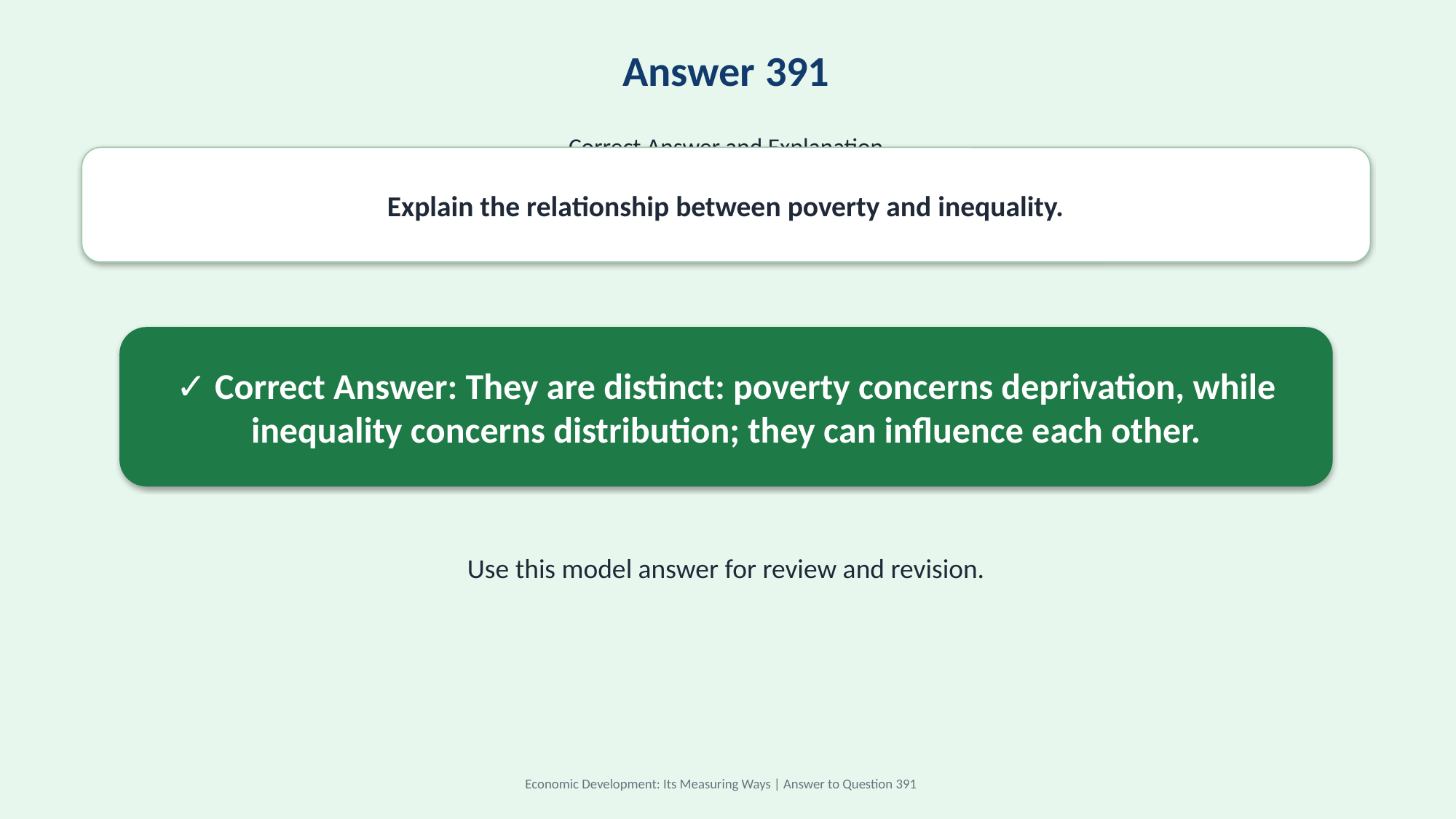

Answer 391
Correct Answer and Explanation
Explain the relationship between poverty and inequality.
✓ Correct Answer: They are distinct: poverty concerns deprivation, while inequality concerns distribution; they can influence each other.
Use this model answer for review and revision.
Economic Development: Its Measuring Ways | Answer to Question 391